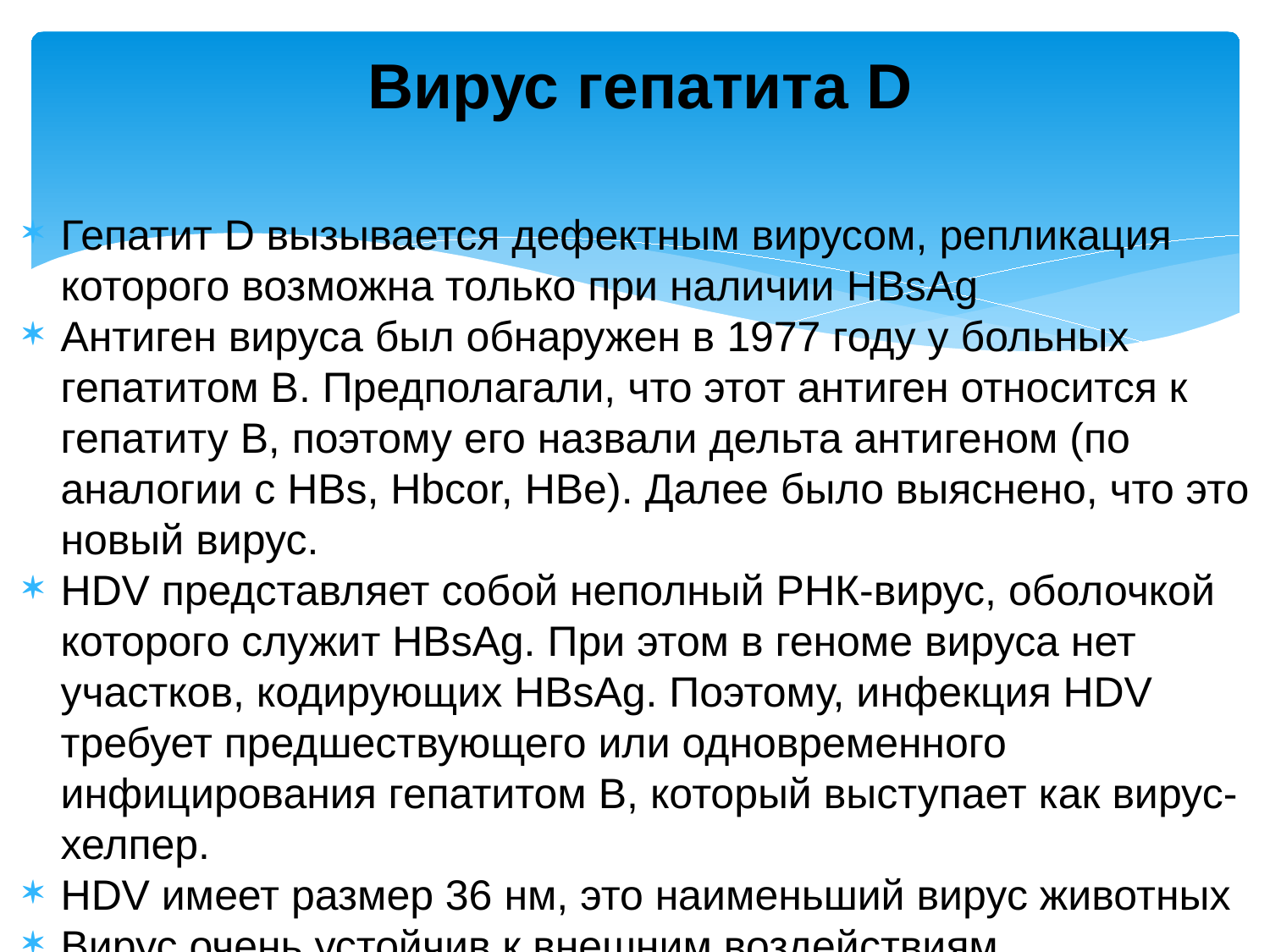

# Вирус гепатита D
Гепатит D вызывается дефектным вирусом, репликация которого возможна только при наличии HBsAg
Антиген вируса был обнаружен в 1977 году у больных гепатитом В. Предполагали, что этот антиген относится к гепатиту В, поэтому его назвали дельта антигеном (по аналогии с HBs, Hbcor, HBe). Далее было выяснено, что это новый вирус.
HDV представляет собой неполный РНК-вирус, оболочкой которого служит HBsAg. При этом в геноме вируса нет участков, кодирующих HBsAg. Поэтому, инфекция HDV требует предшествующего или одновременного инфицирования гепатитом В, который выступает как вирус-хелпер.
HDV имеет размер 36 нм, это наименьший вирус животных
Вирус очень устойчив к внешним воздействиям (температура, кислоты). Инактивируется щелочами, протеазами